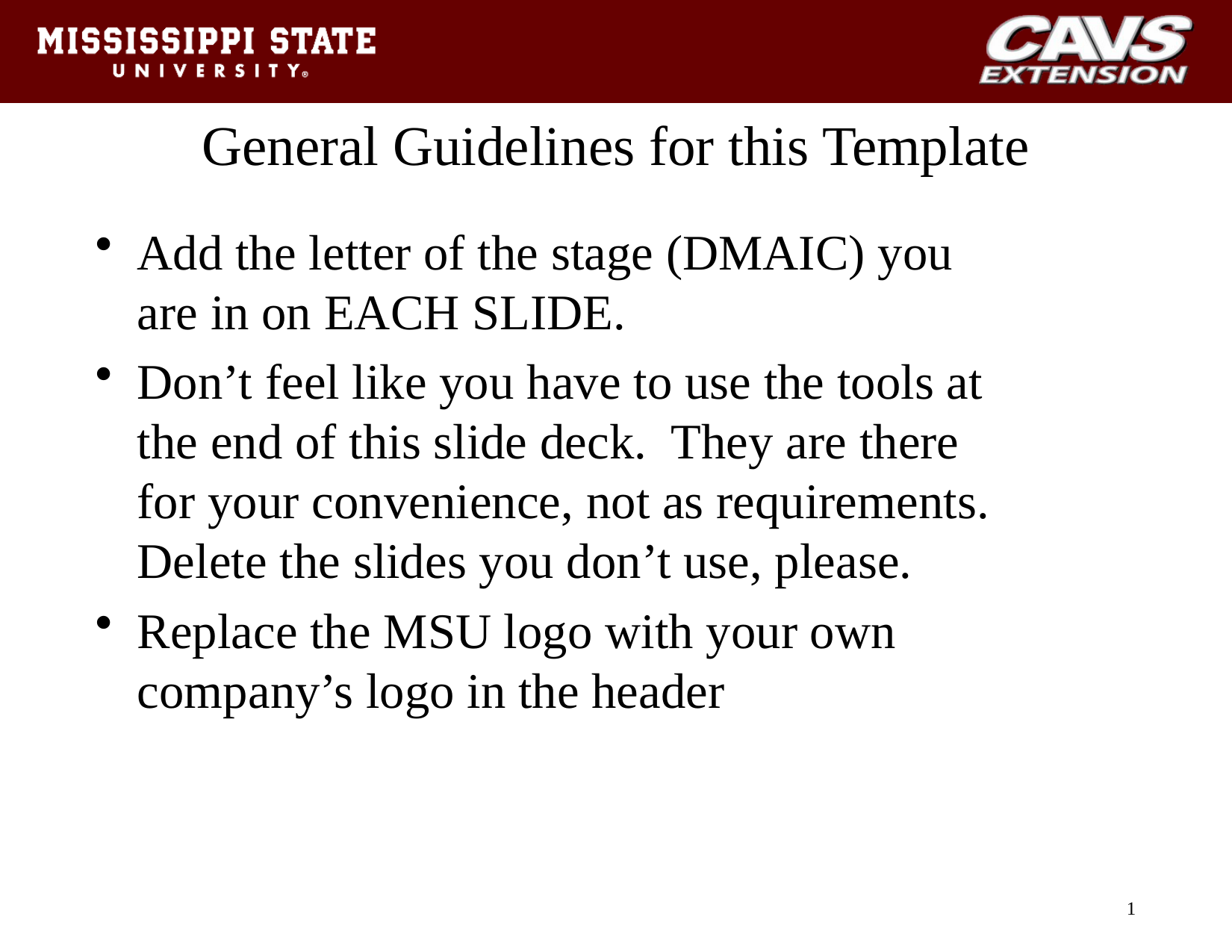

# General Guidelines for this Template
Add the letter of the stage (DMAIC) you are in on EACH SLIDE.
Don’t feel like you have to use the tools at the end of this slide deck.  They are there for your convenience, not as requirements. Delete the slides you don’t use, please.
Replace the MSU logo with your own company’s logo in the header
1